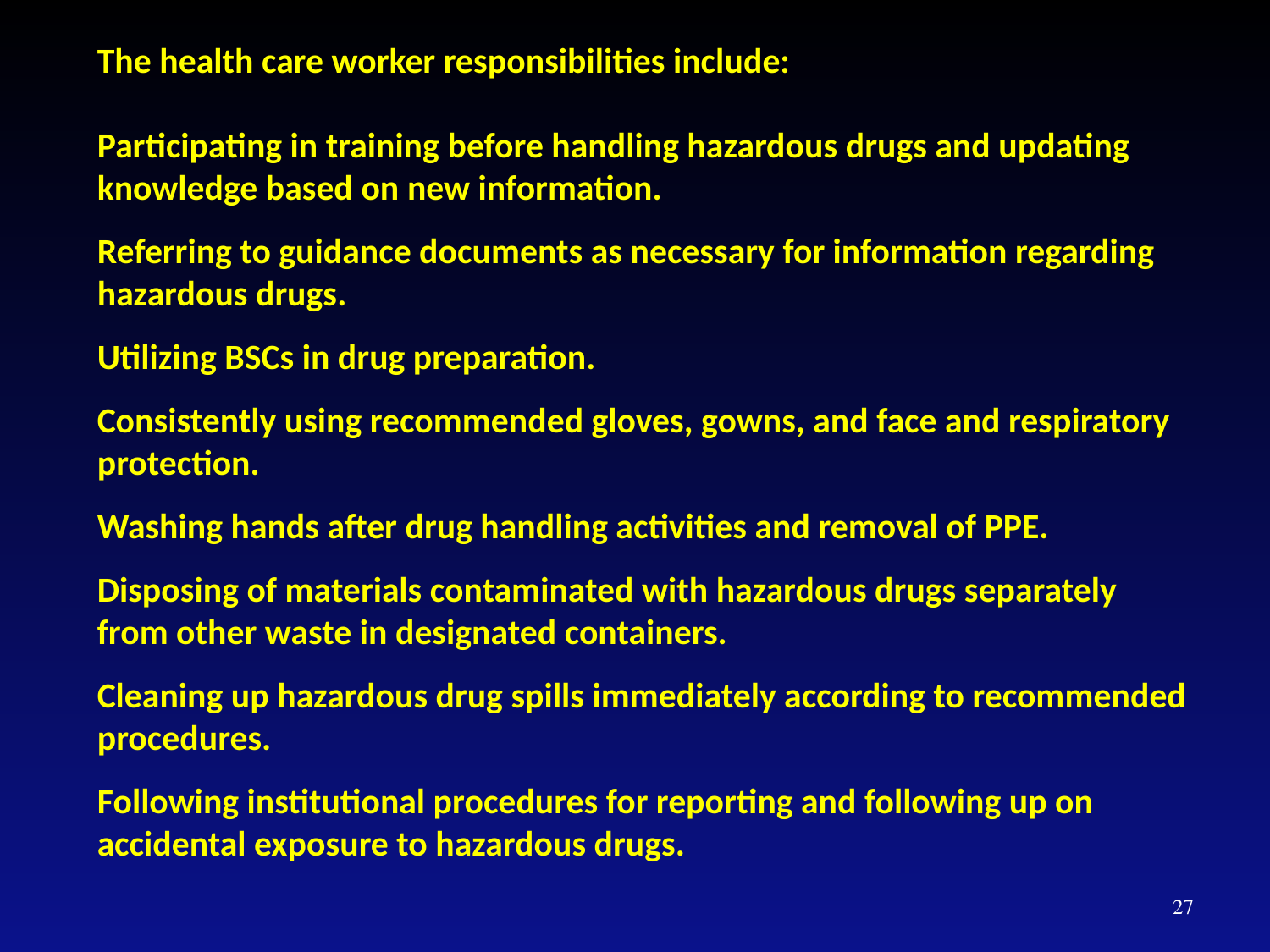

The health care worker responsibilities include:

Participating in training before handling hazardous drugs and updating knowledge based on new information.

Referring to guidance documents as necessary for information regarding hazardous drugs.

Utilizing BSCs in drug preparation.

Consistently using recommended gloves, gowns, and face and respiratory protection.

Washing hands after drug handling activities and removal of PPE.

Disposing of materials contaminated with hazardous drugs separately from other waste in designated containers.

Cleaning up hazardous drug spills immediately according to recommended procedures.

Following institutional procedures for reporting and following up on accidental exposure to hazardous drugs.

27